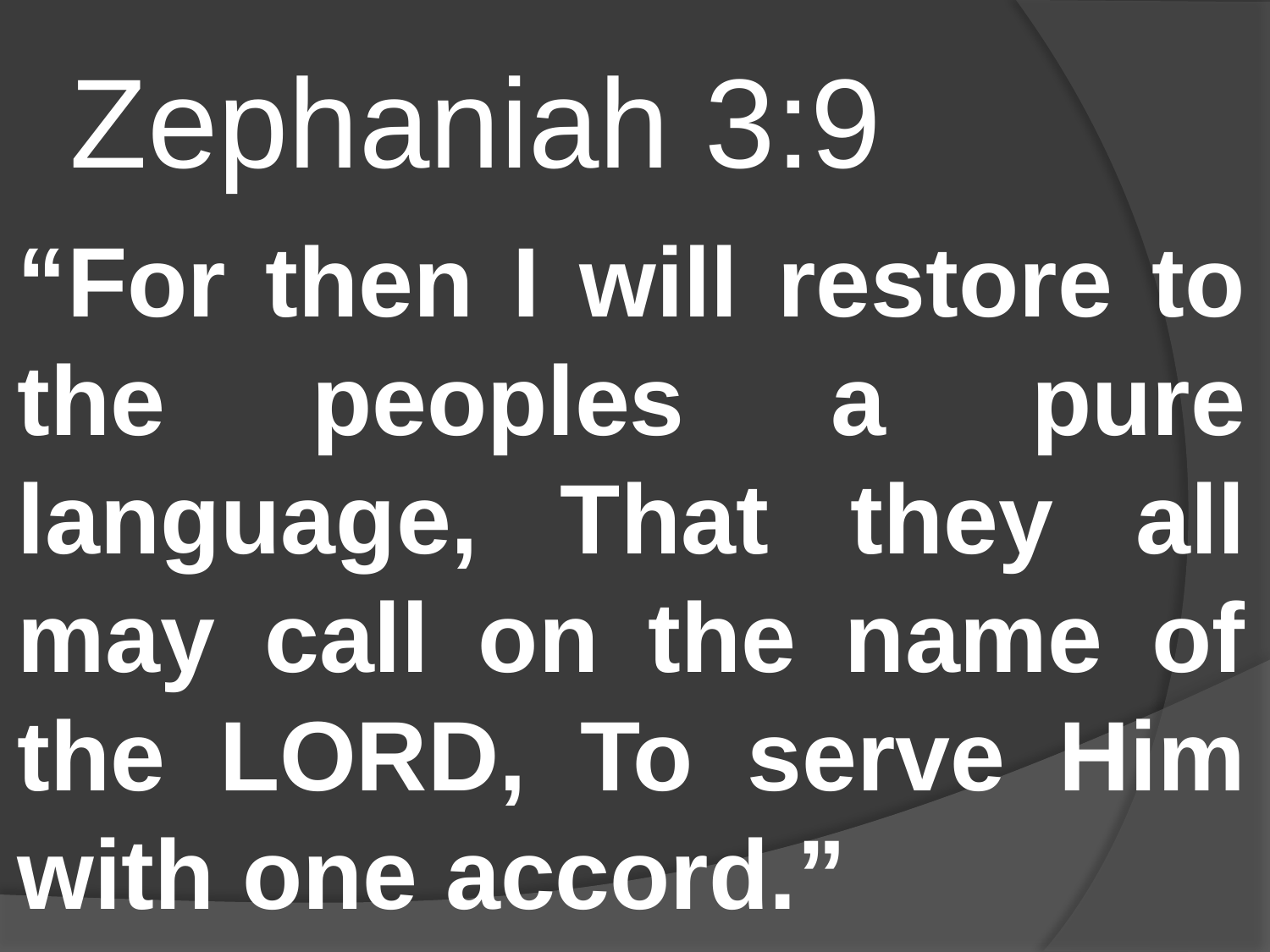

# Zephaniah 3:9
“For then I will restore to the peoples a pure language, That they all may call on the name of the LORD, To serve Him with one accord.”